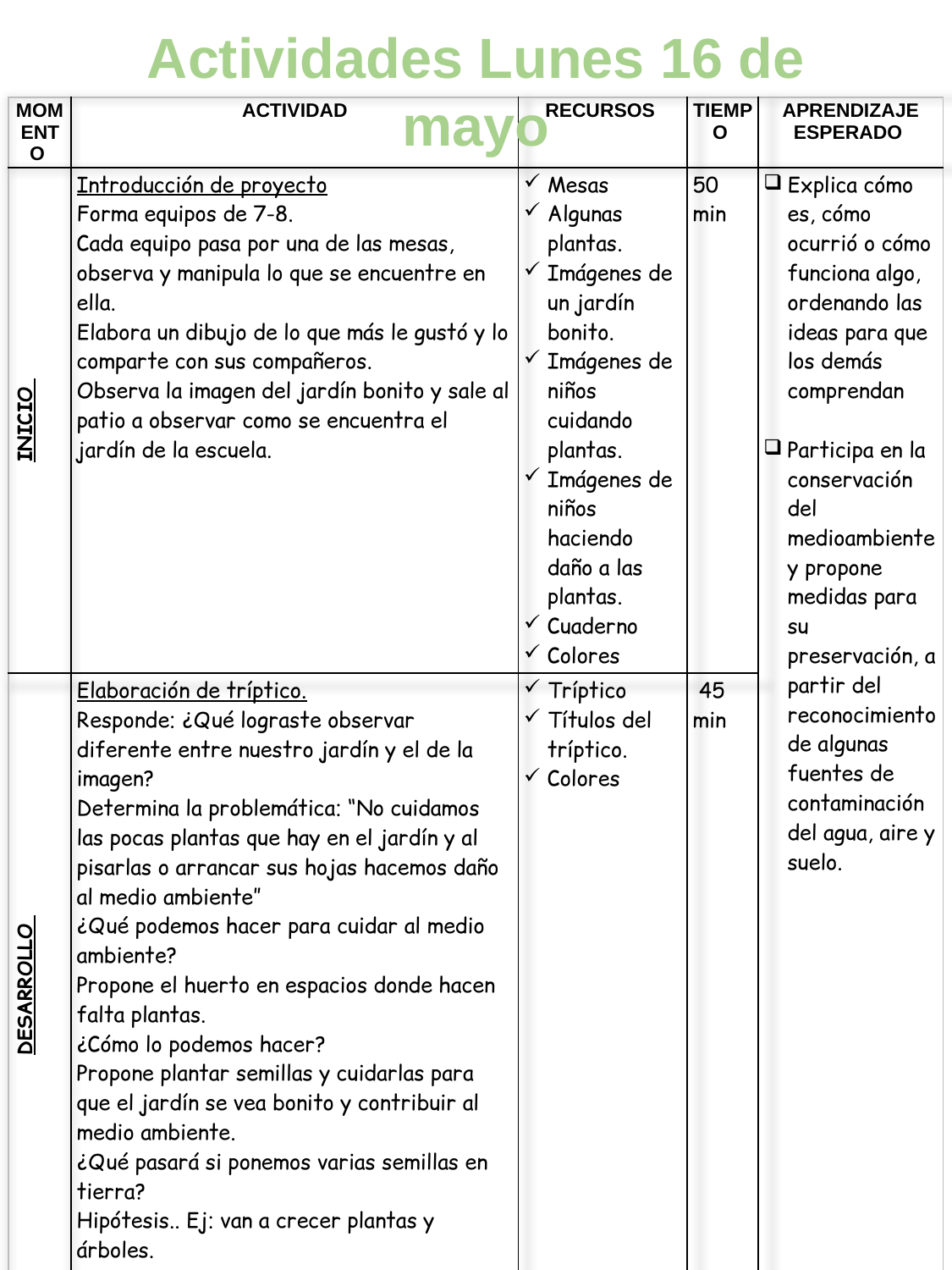

Actividades Lunes 16 de mayo
| MOMENTO | ACTIVIDAD | RECURSOS | TIEMPO | APRENDIZAJE ESPERADO |
| --- | --- | --- | --- | --- |
| INICIO | Introducción de proyecto Forma equipos de 7-8. Cada equipo pasa por una de las mesas, observa y manipula lo que se encuentre en ella. Elabora un dibujo de lo que más le gustó y lo comparte con sus compañeros. Observa la imagen del jardín bonito y sale al patio a observar como se encuentra el jardín de la escuela. | Mesas Algunas plantas. Imágenes de un jardín bonito. Imágenes de niños cuidando plantas. Imágenes de niños haciendo daño a las plantas. Cuaderno Colores | 50 min | Explica cómo es, cómo ocurrió o cómo funciona algo, ordenando las ideas para que los demás comprendan Participa en la conservación del medioambiente y propone medidas para su preservación, a partir del reconocimiento de algunas fuentes de contaminación del agua, aire y suelo. |
| DESARROLLO | Elaboración de tríptico. Responde: ¿Qué lograste observar diferente entre nuestro jardín y el de la imagen? Determina la problemática: “No cuidamos las pocas plantas que hay en el jardín y al pisarlas o arrancar sus hojas hacemos daño al medio ambiente” ¿Qué podemos hacer para cuidar al medio ambiente? Propone el huerto en espacios donde hacen falta plantas. ¿Cómo lo podemos hacer? Propone plantar semillas y cuidarlas para que el jardín se vea bonito y contribuir al medio ambiente. ¿Qué pasará si ponemos varias semillas en tierra? Hipótesis.. Ej: van a crecer plantas y árboles. Por equipo colorea los títulos del tríptico. | Tríptico Títulos del tríptico. Colores | 45 min |  |
| CIERRE | Responden a los cuestionamientos ¿Qué aprendimos hoy?, ¿Qué es lo que vamos a hacer para tener un jardín bonito en nuestra escuela? |  | 10 min |  |